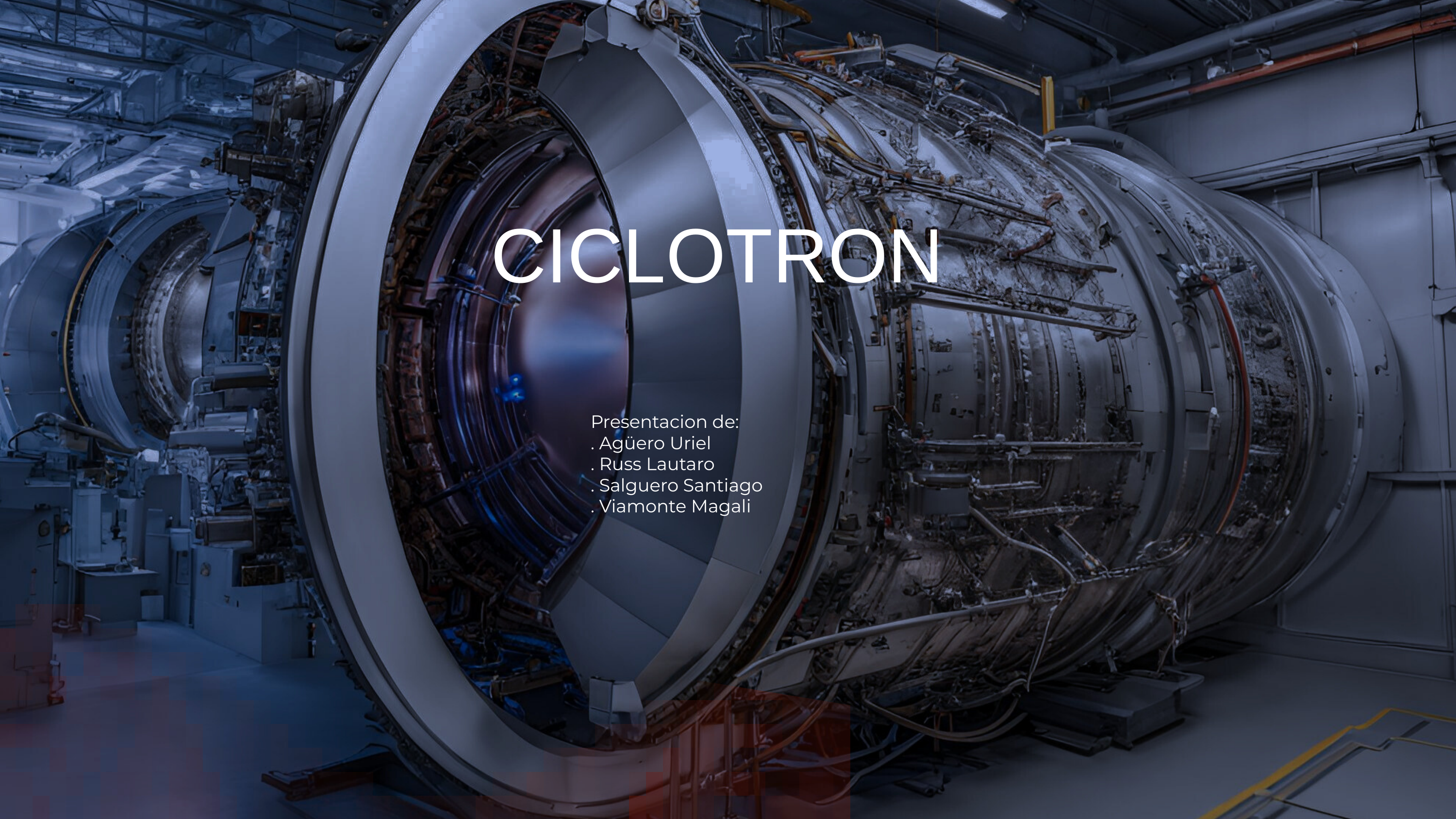

CICLOTRON
Presentacion de:
. Agüero Uriel
. Russ Lautaro
. Salguero Santiago
. Viamonte Magali